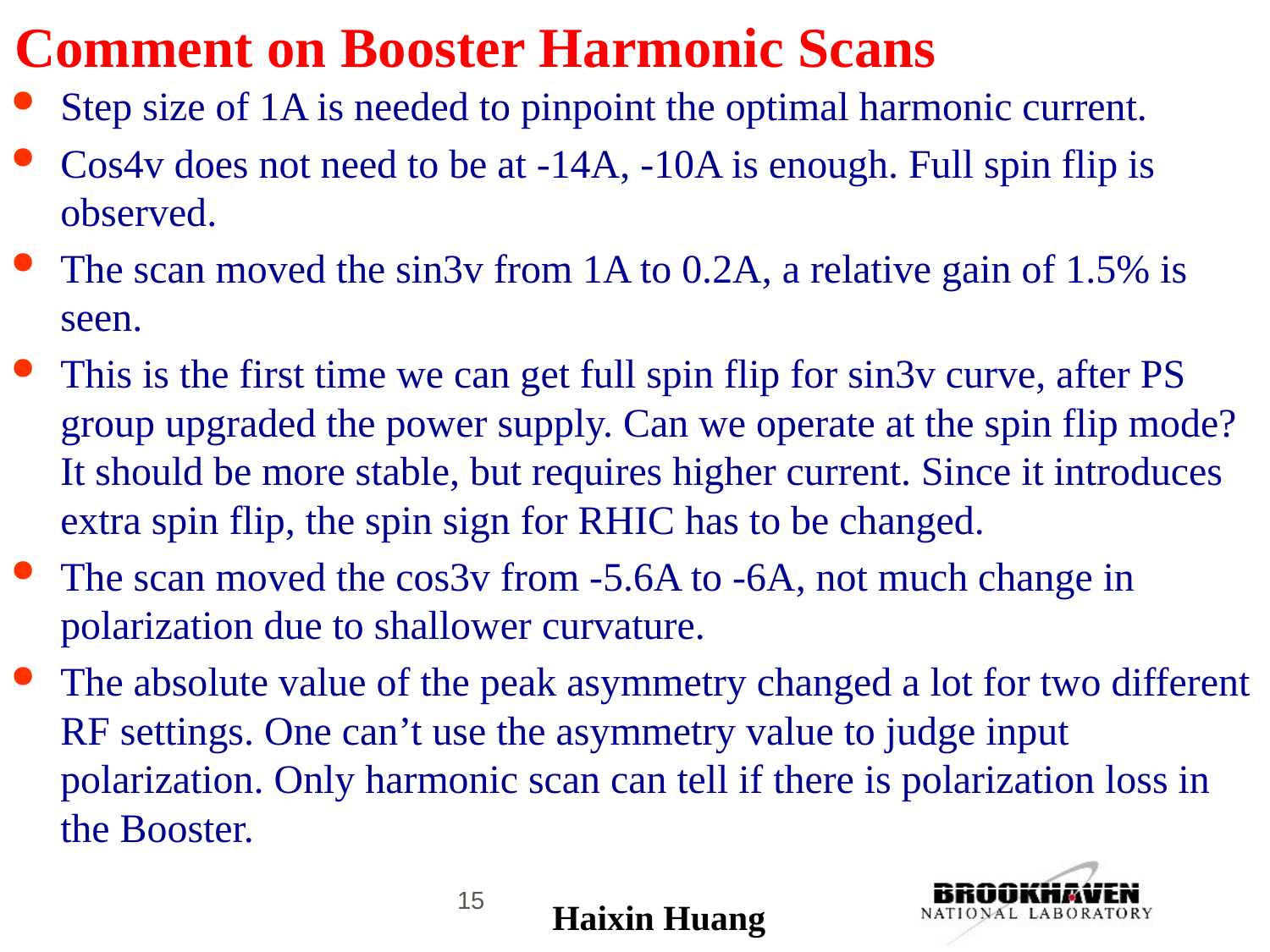

# Comment on Booster Harmonic Scans
Step size of 1A is needed to pinpoint the optimal harmonic current.
Cos4v does not need to be at -14A, -10A is enough. Full spin flip is observed.
The scan moved the sin3v from 1A to 0.2A, a relative gain of 1.5% is seen.
This is the first time we can get full spin flip for sin3v curve, after PS group upgraded the power supply. Can we operate at the spin flip mode? It should be more stable, but requires higher current. Since it introduces extra spin flip, the spin sign for RHIC has to be changed.
The scan moved the cos3v from -5.6A to -6A, not much change in polarization due to shallower curvature.
The absolute value of the peak asymmetry changed a lot for two different RF settings. One can’t use the asymmetry value to judge input polarization. Only harmonic scan can tell if there is polarization loss in the Booster.
15
Haixin Huang